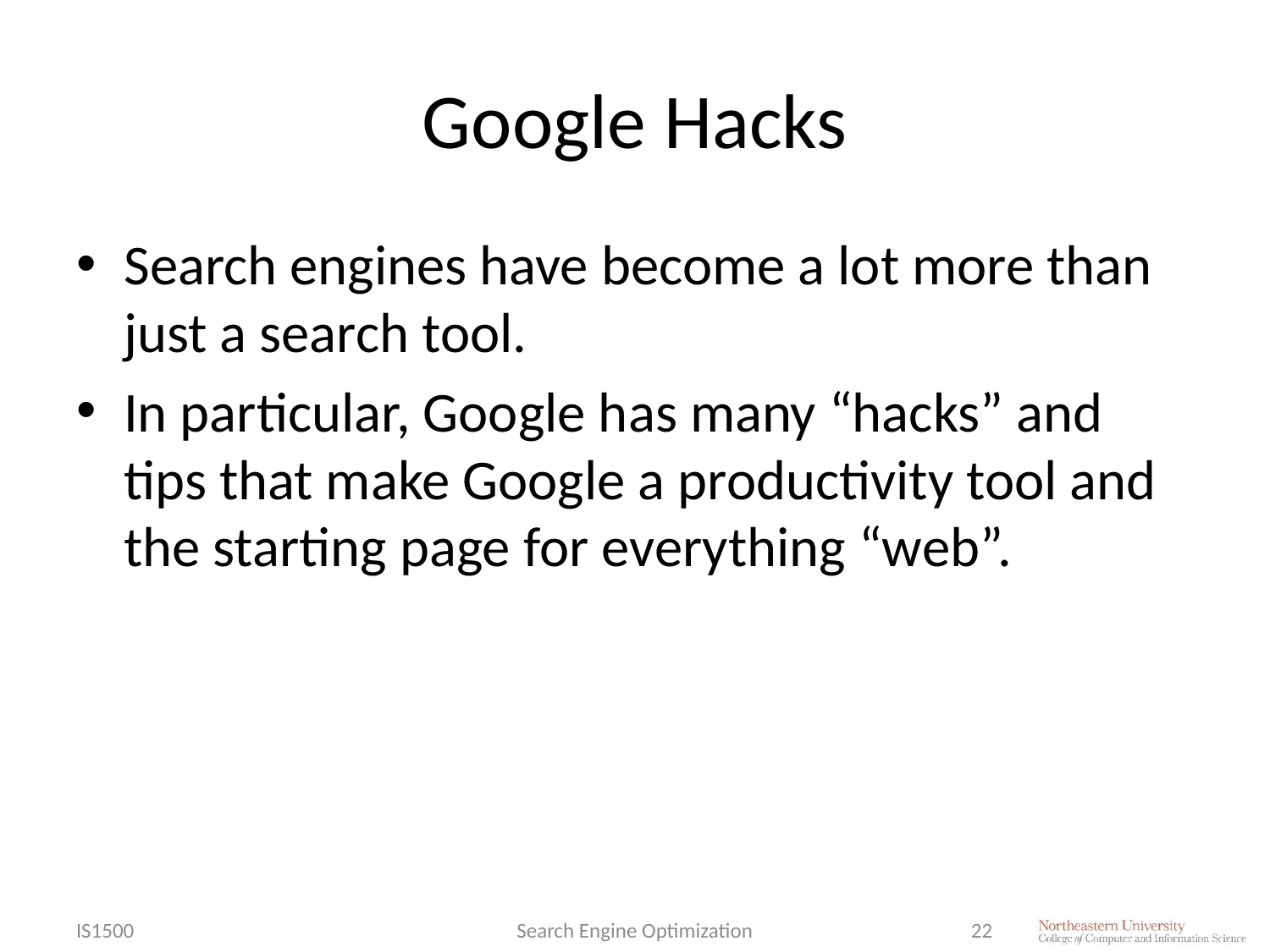

# Google Hacks
Search engines have become a lot more than just a search tool.
In particular, Google has many “hacks” and tips that make Google a productivity tool and the starting page for everything “web”.
IS1500
Search Engine Optimization
22